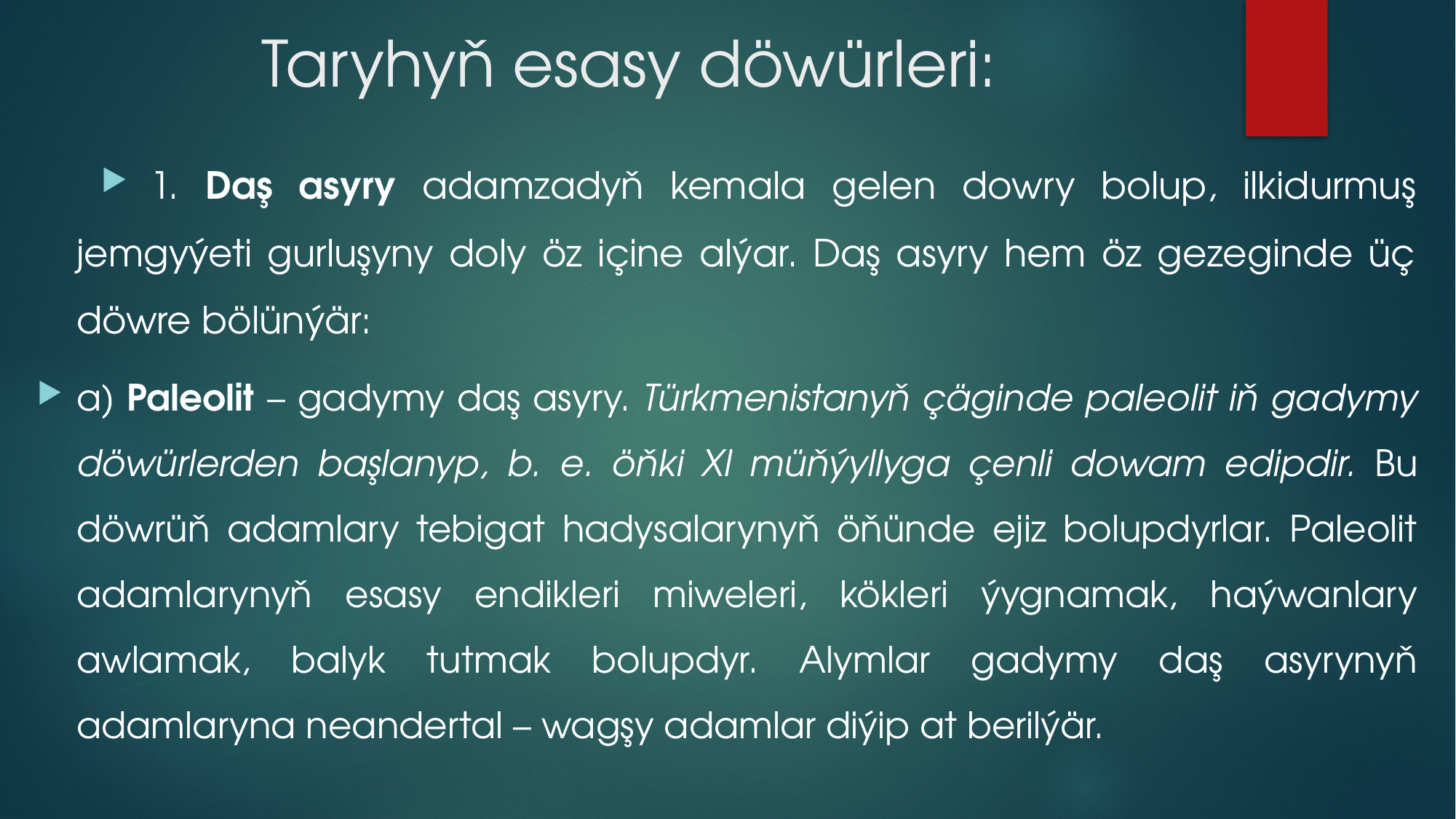

# Taryhyň esasy döwürleri:
1. Daş asyry adamzadyň kemala gelen dowry bolup, ilkidurmuş jemgyýeti gurluşyny doly öz içine alýar. Daş asyry hem öz gezeginde üç döwre bölünýär:
a) Paleolit – gadymy daş asyry. Türkmenistanyň çäginde paleolit iň gadymy döwürlerden başlanyp, b. e. öňki XI müňýyllyga çenli dowam edipdir. Bu döwrüň adamlary tebigat hadysalarynyň öňünde ejiz bolupdyrlar. Paleolit adamlarynyň esasy endikleri miweleri, kökleri ýygnamak, haýwanlary awlamak, balyk tutmak bolupdyr. Alymlar gadymy daş asyrynyň adamlaryna neandertal – wagşy adamlar diýip at berilýär.